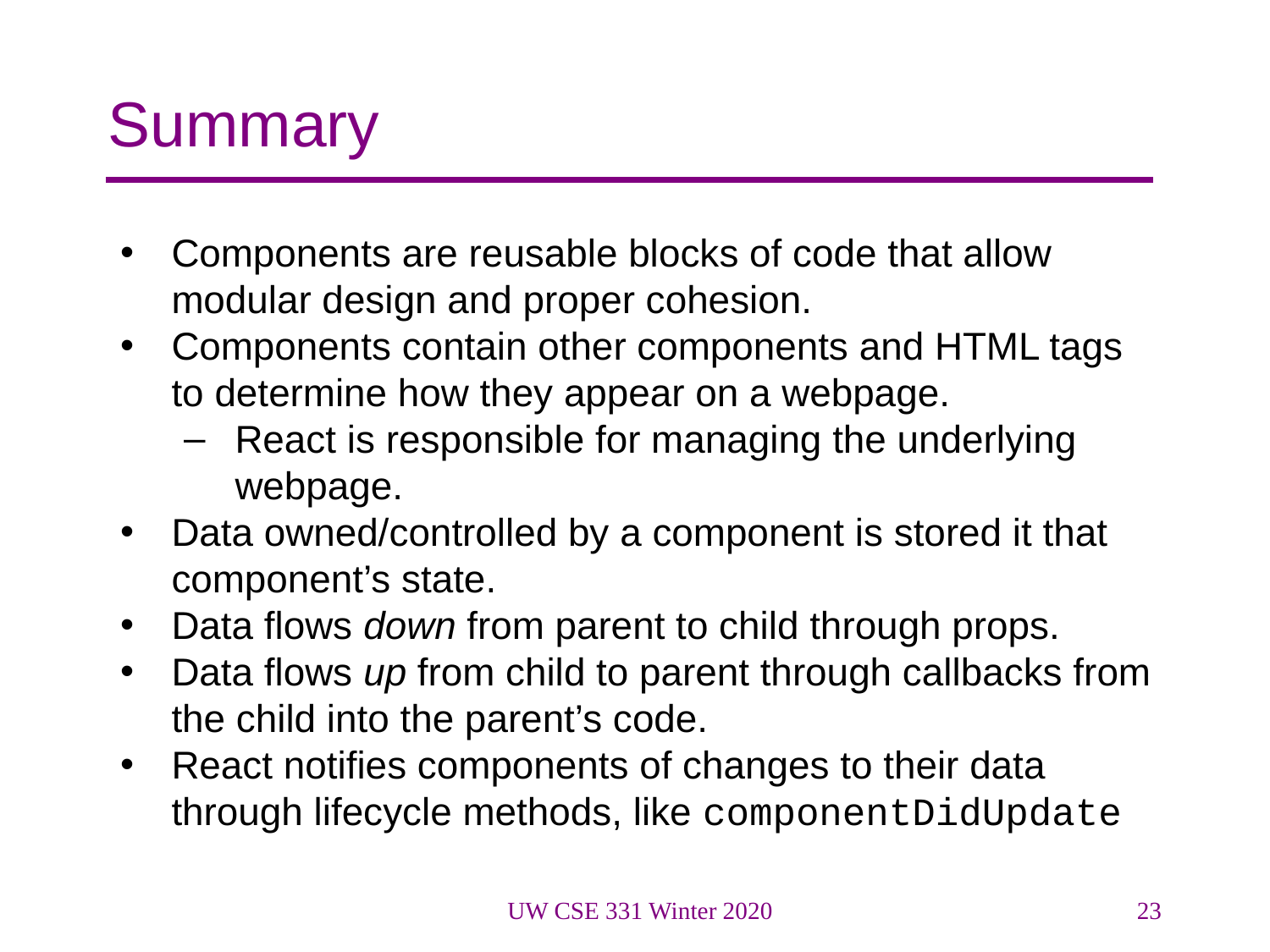

# Summary
Components are reusable blocks of code that allow modular design and proper cohesion.
Components contain other components and HTML tags to determine how they appear on a webpage.
React is responsible for managing the underlying webpage.
Data owned/controlled by a component is stored it that component’s state.
Data flows down from parent to child through props.
Data flows up from child to parent through callbacks from the child into the parent’s code.
React notifies components of changes to their data through lifecycle methods, like componentDidUpdate
UW CSE 331 Winter 2020
23